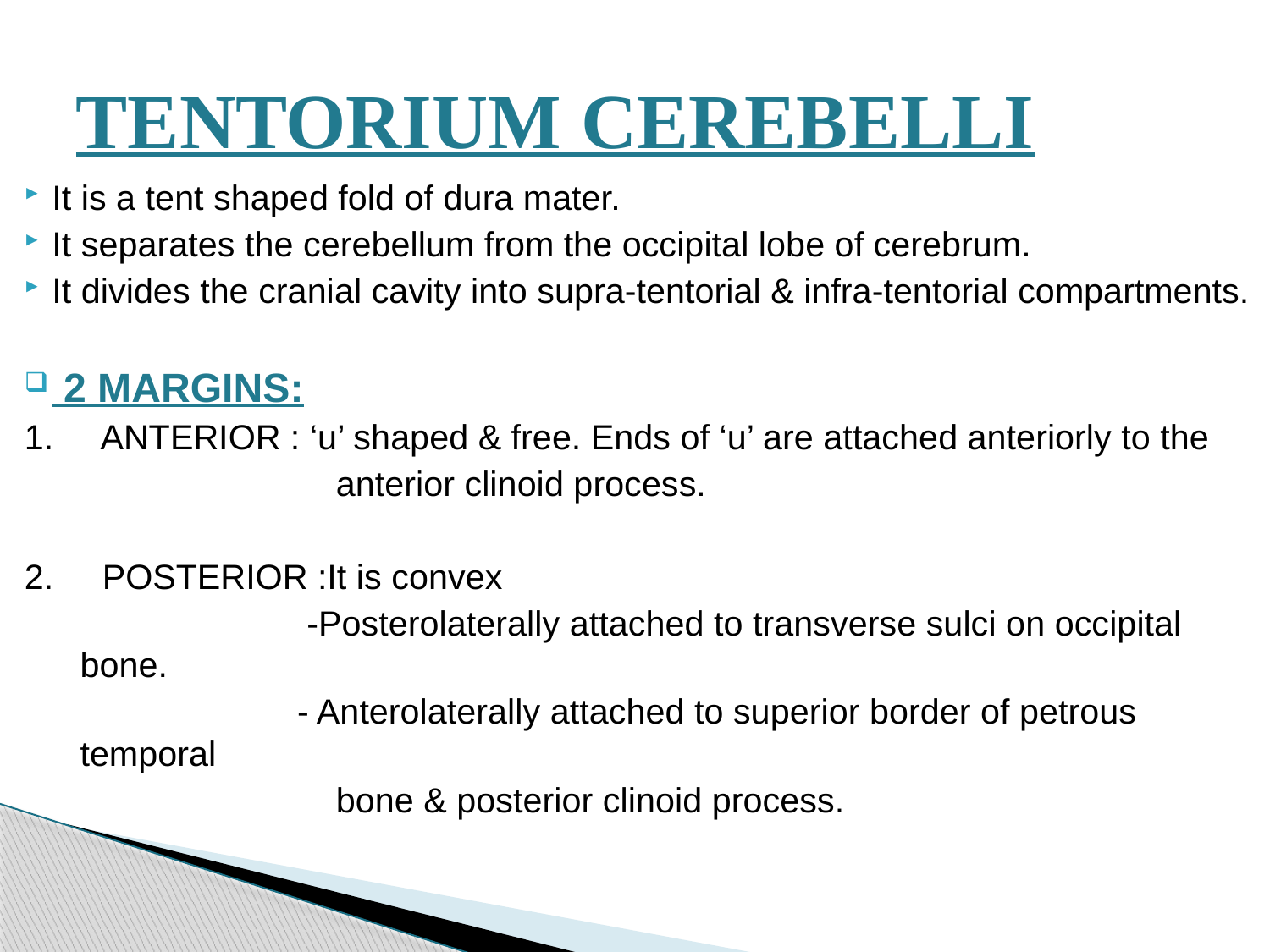

# TENTORIUM CEREBELLI
It is a tent shaped fold of dura mater.
It separates the cerebellum from the occipital lobe of cerebrum.
It divides the cranial cavity into supra-tentorial & infra-tentorial compartments.

 2 MARGINS:
1.     ANTERIOR : ‘u’ shaped & free. Ends of ‘u’ are attached anteriorly to the
                                anterior clinoid process.

2.     POSTERIOR :It is convex
                             -Posterolaterally attached to transverse sulci on occipital bone.
                            - Anterolaterally attached to superior border of petrous temporal
                                bone & posterior clinoid process.